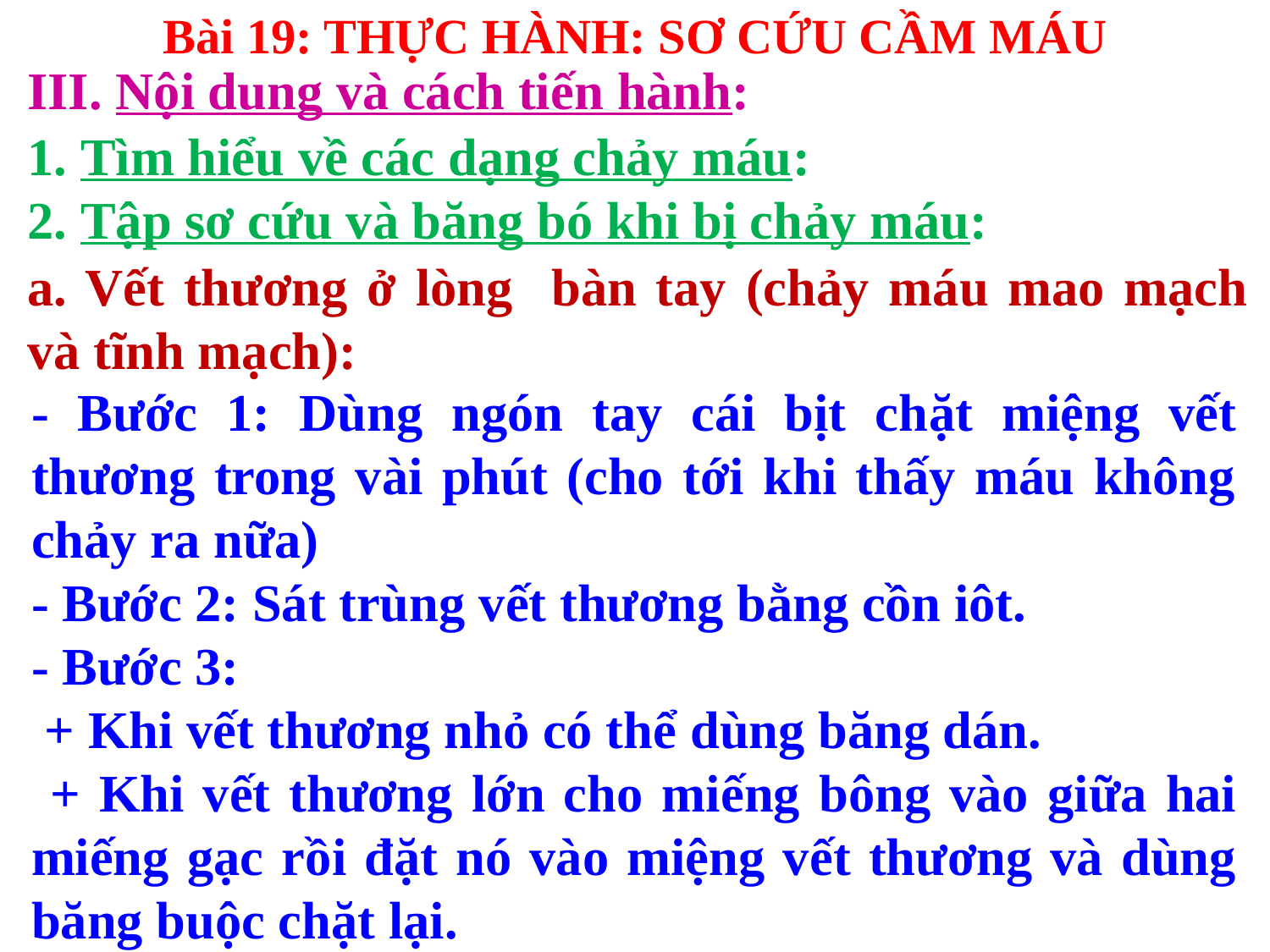

Bài 19: THỰC HÀNH: SƠ CỨU CẦM MÁU
III. Nội dung và cách tiến hành:
1. Tìm hiểu về các dạng chảy máu:
2. Tập sơ cứu và băng bó khi bị chảy máu:
a. Vết thương ở lòng  bàn tay (chảy máu mao mạch và tĩnh mạch):
- Bước 1: Dùng ngón tay cái bịt chặt miệng vết thương trong vài phút (cho tới khi thấy máu không chảy ra nữa)
- Bước 2: Sát trùng vết thương bằng cồn iôt.
- Bước 3:
 + Khi vết thương nhỏ có thể dùng băng dán.
 + Khi vết thương lớn cho miếng bông vào giữa hai miếng gạc rồi đặt nó vào miệng vết thương và dùng băng buộc chặt lại.